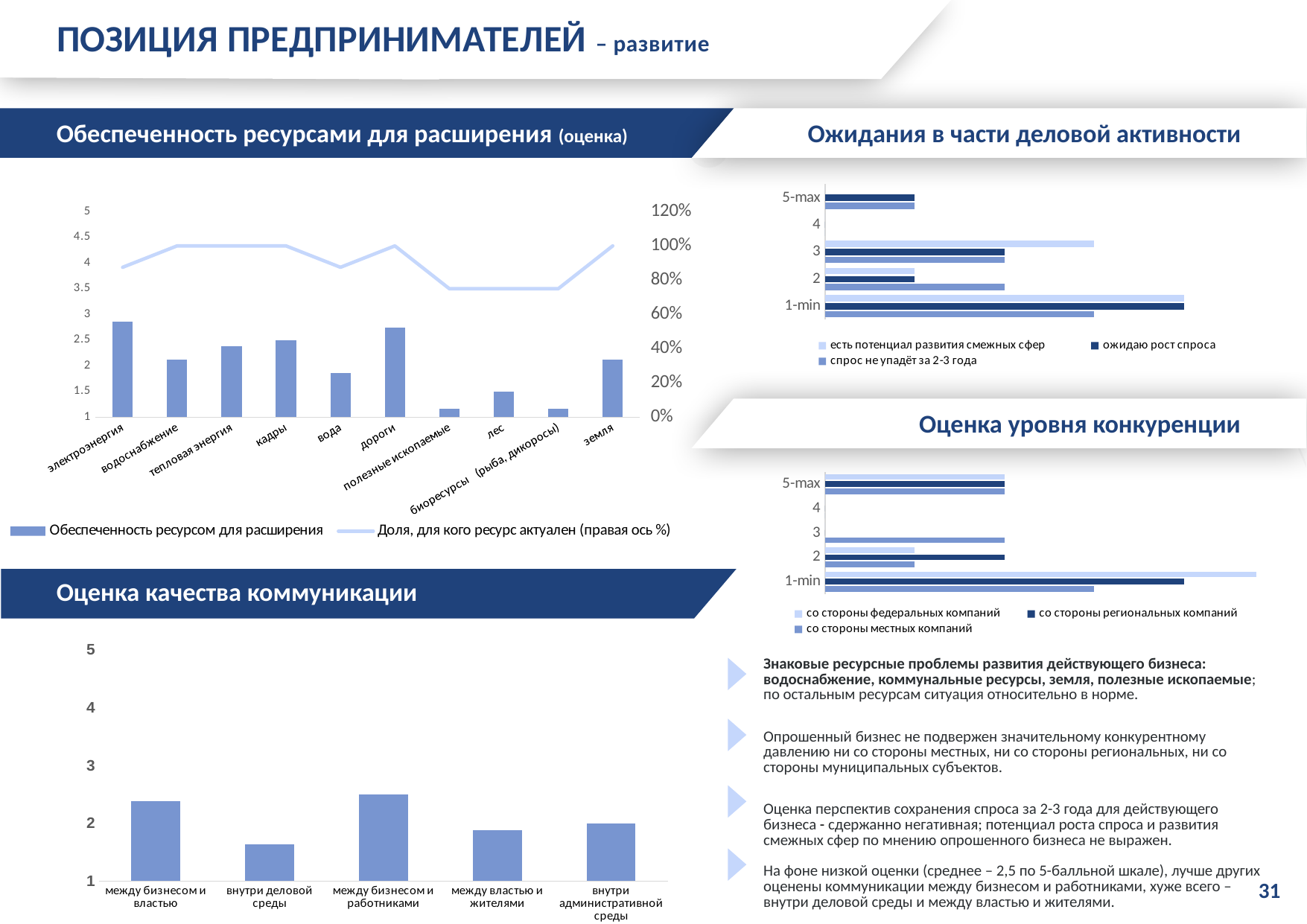

ПОЗИЦИЯ ПРЕДПРИНИМАТЕЛЕЙ – развитие

Обеспеченность ресурсами для расширения (оценка)
Ожидания в части деловой активности

### Chart

| Category | спрос не упадёт за 2-3 года | ожидаю рост спроса | есть потенциал развития смежных сфер |
|---|---|---|---|
| 1-min | 0.375 | 0.5 | 0.5 |
| 2 | 0.25 | 0.125 | 0.125 |
| 3 | 0.25 | 0.25 | 0.375 |
| 4 | 0.0 | 0.0 | 0.0 |
| 5-max | 0.125 | 0.125 | 0.0 |

### Chart

| Category | Обеспеченность ресурсом для расширения | Доля, для кого ресурс актуален (правая ось %) |
|---|---|---|
| электроэнергия | 2.857142857142857 | 0.875 |
| водоснабжение | 2.125 | 1.0 |
| тепловая энергия | 2.375 | 1.0 |
| кадры | 2.5 | 1.0 |
| вода | 1.8571428571428572 | 0.875 |
| дороги | 2.75 | 1.0 |
| полезные ископаемые | 1.1666666666666667 | 0.75 |
| лес | 1.5 | 0.75 |
| биоресурсы    (рыба, дикоросы) | 1.1666666666666667 | 0.75 |
| земля | 2.125 | 1.0 |
Оценка уровня конкуренции

### Chart

| Category | со стороны местных компаний | со стороны региональных компаний | со стороны федеральных компаний |
|---|---|---|---|
| 1-min | 0.375 | 0.5 | 0.625 |
| 2 | 0.125 | 0.25 | 0.125 |
| 3 | 0.25 | 0.0 | 0.0 |
| 4 | 0.0 | 0.0 | 0.0 |
| 5-max | 0.25 | 0.25 | 0.25 |

Оценка качества коммуникации

### Chart

| Category | Столбец2 |
|---|---|
| между бизнесом и властью | 2.38 |
| внутри деловой среды | 1.63 |
| между бизнесом и работниками | 2.5 |
| между властью и жителями | 1.88 |
| внутри административной среды | 2.0 |
Знаковые ресурсные проблемы развития действующего бизнеса: водоснабжение, коммунальные ресурсы, земля, полезные ископаемые; по остальным ресурсам ситуация относительно в норме.

Опрошенный бизнес не подвержен значительному конкурентному давлению ни со стороны местных, ни со стороны региональных, ни со стороны муниципальных субъектов.

Оценка перспектив сохранения спроса за 2-3 года для действующего бизнеса - сдержанно негативная; потенциал роста спроса и развития смежных сфер по мнению опрошенного бизнеса не выражен.

На фоне низкой оценки (среднее – 2,5 по 5-балльной шкале), лучше других оценены коммуникации между бизнесом и работниками, хуже всего – внутри деловой среды и между властью и жителями.

31